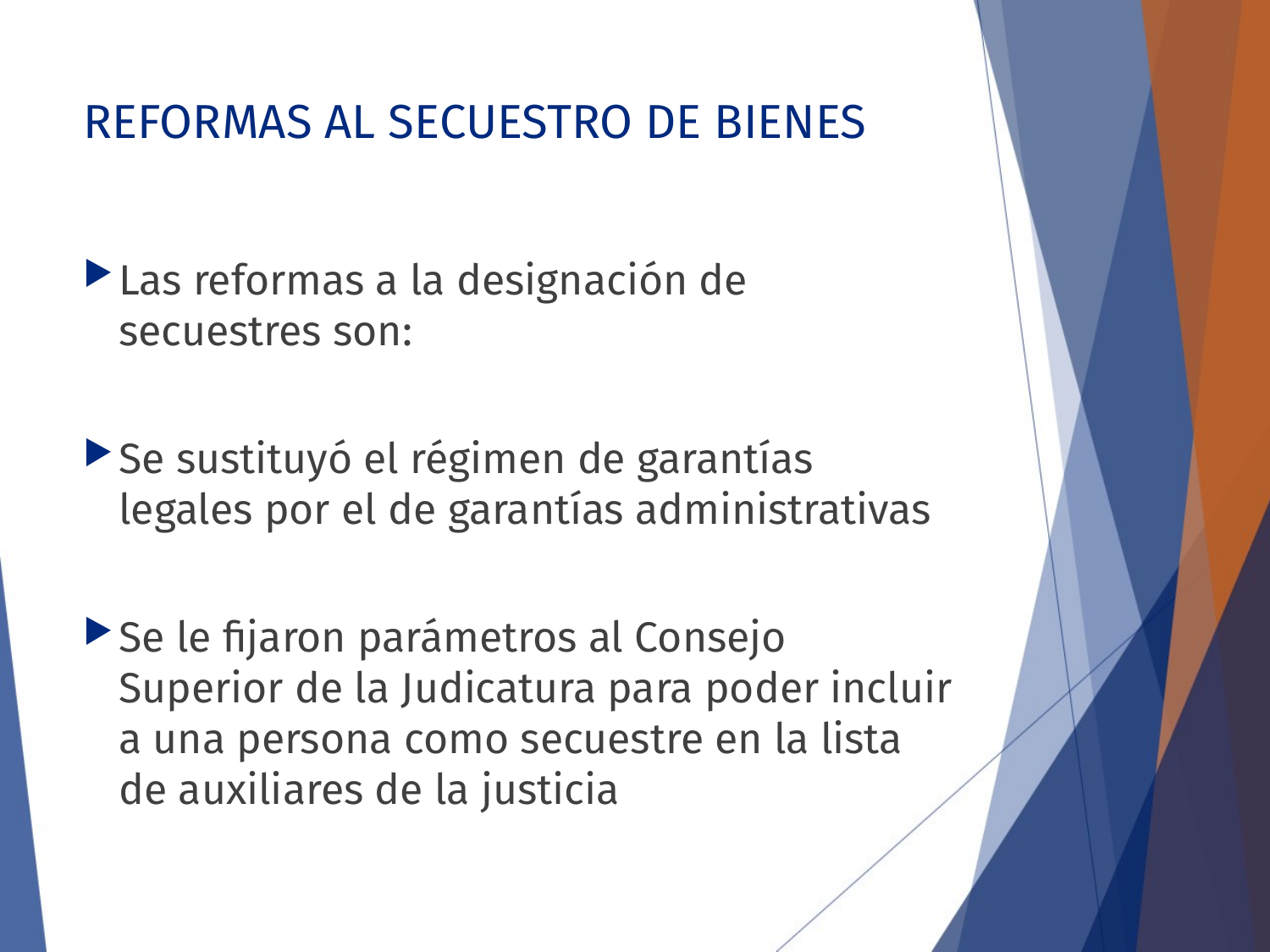

# REFORMAS AL SECUESTRO DE BIENES
Las reformas a la designación de secuestres son:

Se sustituyó el régimen de garantías legales por el de garantías administrativas

Se le fijaron parámetros al Consejo Superior de la Judicatura para poder incluir a una persona como secuestre en la lista de auxiliares de la justicia